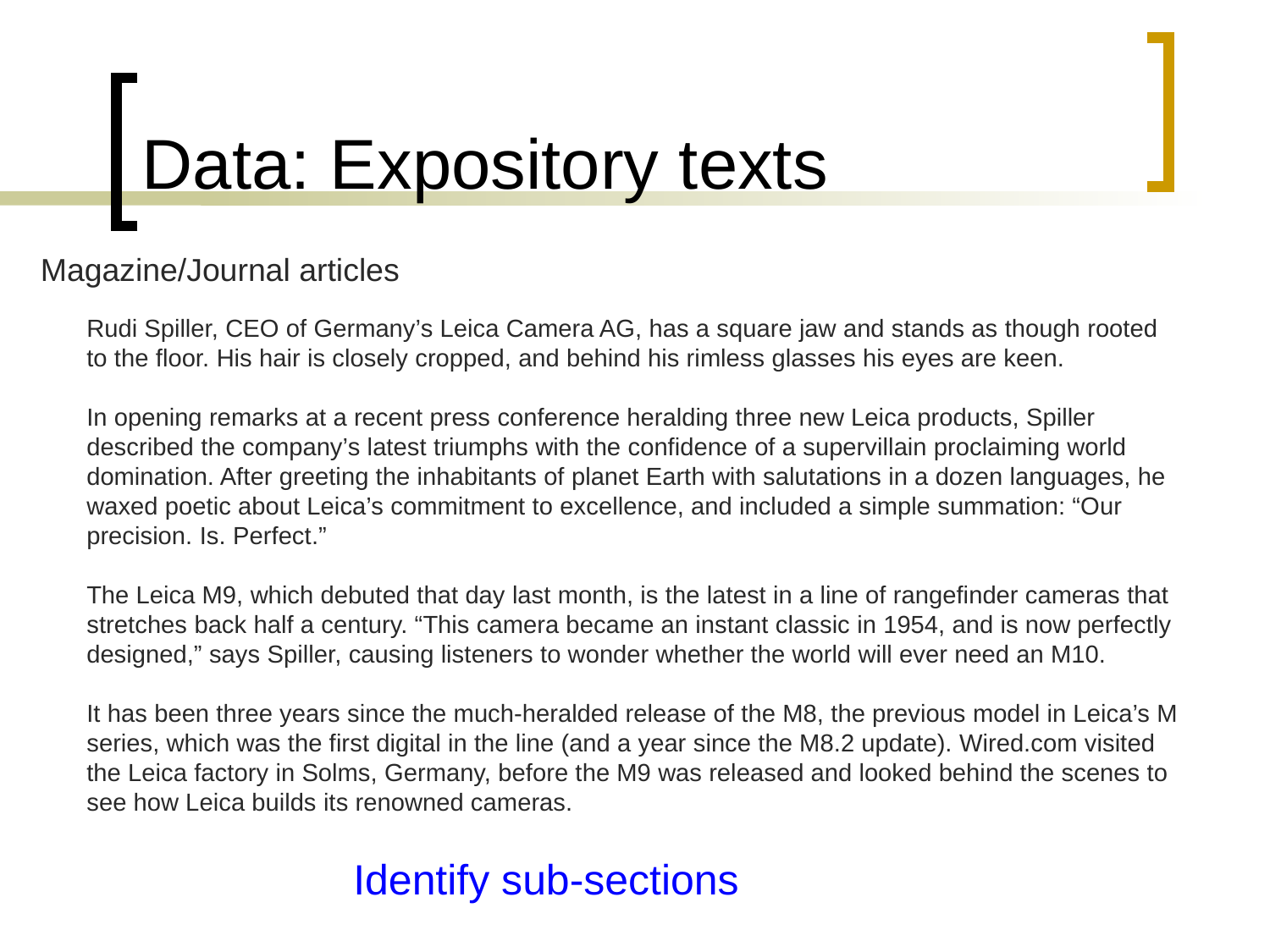

# Data: Expository texts
Magazine/Journal articles
Rudi Spiller, CEO of Germany’s Leica Camera AG, has a square jaw and stands as though rooted to the floor. His hair is closely cropped, and behind his rimless glasses his eyes are keen.
In opening remarks at a recent press conference heralding three new Leica products, Spiller described the company’s latest triumphs with the confidence of a supervillain proclaiming world domination. After greeting the inhabitants of planet Earth with salutations in a dozen languages, he waxed poetic about Leica’s commitment to excellence, and included a simple summation: “Our precision. Is. Perfect.”

The Leica M9, which debuted that day last month, is the latest in a line of rangefinder cameras that stretches back half a century. “This camera became an instant classic in 1954, and is now perfectly designed,” says Spiller, causing listeners to wonder whether the world will ever need an M10.

It has been three years since the much-heralded release of the M8, the previous model in Leica’s M series, which was the first digital in the line (and a year since the M8.2 update). Wired.com visited the Leica factory in Solms, Germany, before the M9 was released and looked behind the scenes to see how Leica builds its renowned cameras.
Identify sub-sections